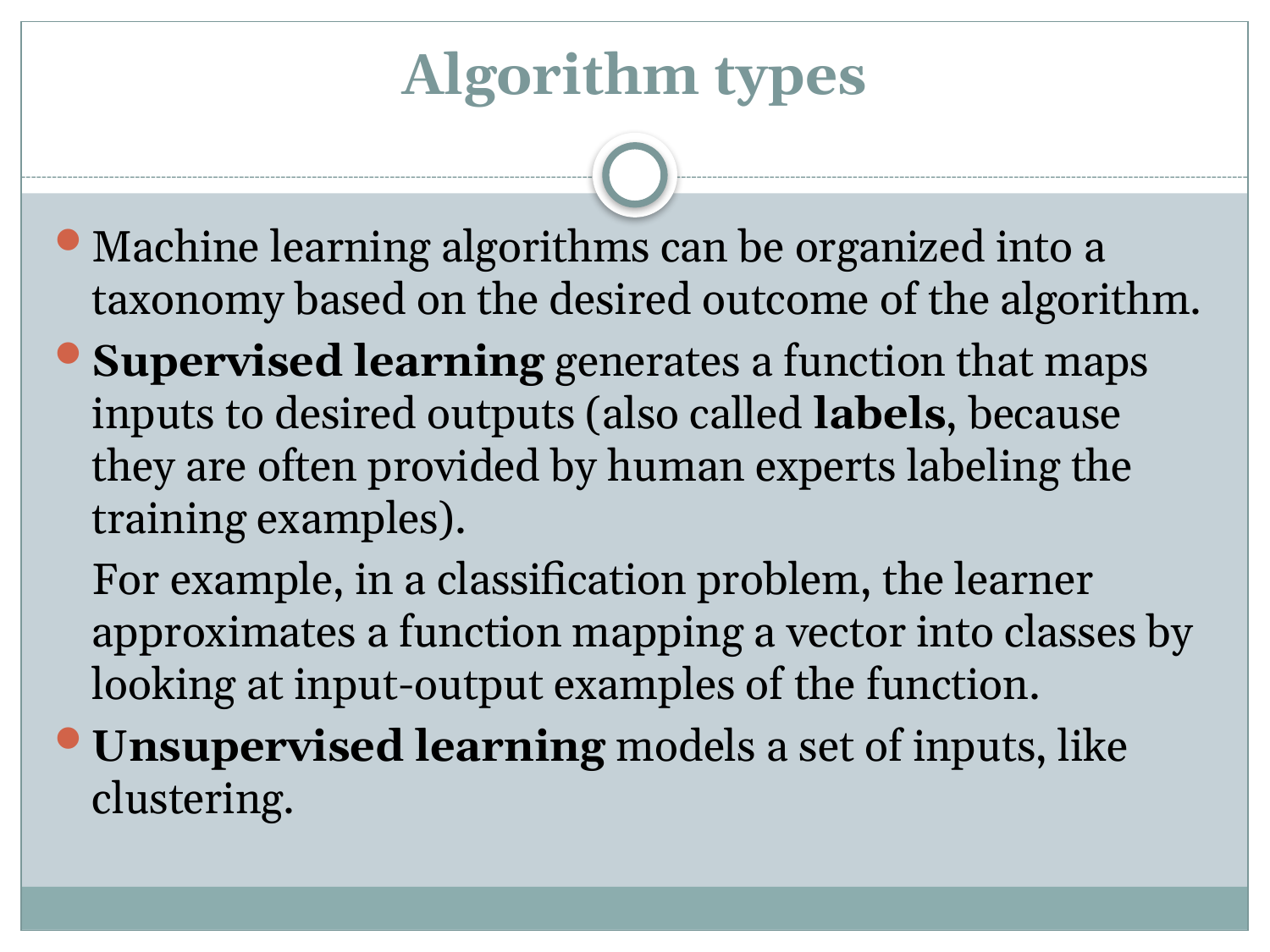

# Algorithm types
Machine learning algorithms can be organized into a taxonomy based on the desired outcome of the algorithm.
Supervised learning generates a function that maps inputs to desired outputs (also called labels, because they are often provided by human experts labeling the training examples).
	For example, in a classification problem, the learner approximates a function mapping a vector into classes by looking at input-output examples of the function.
Unsupervised learning models a set of inputs, like clustering.